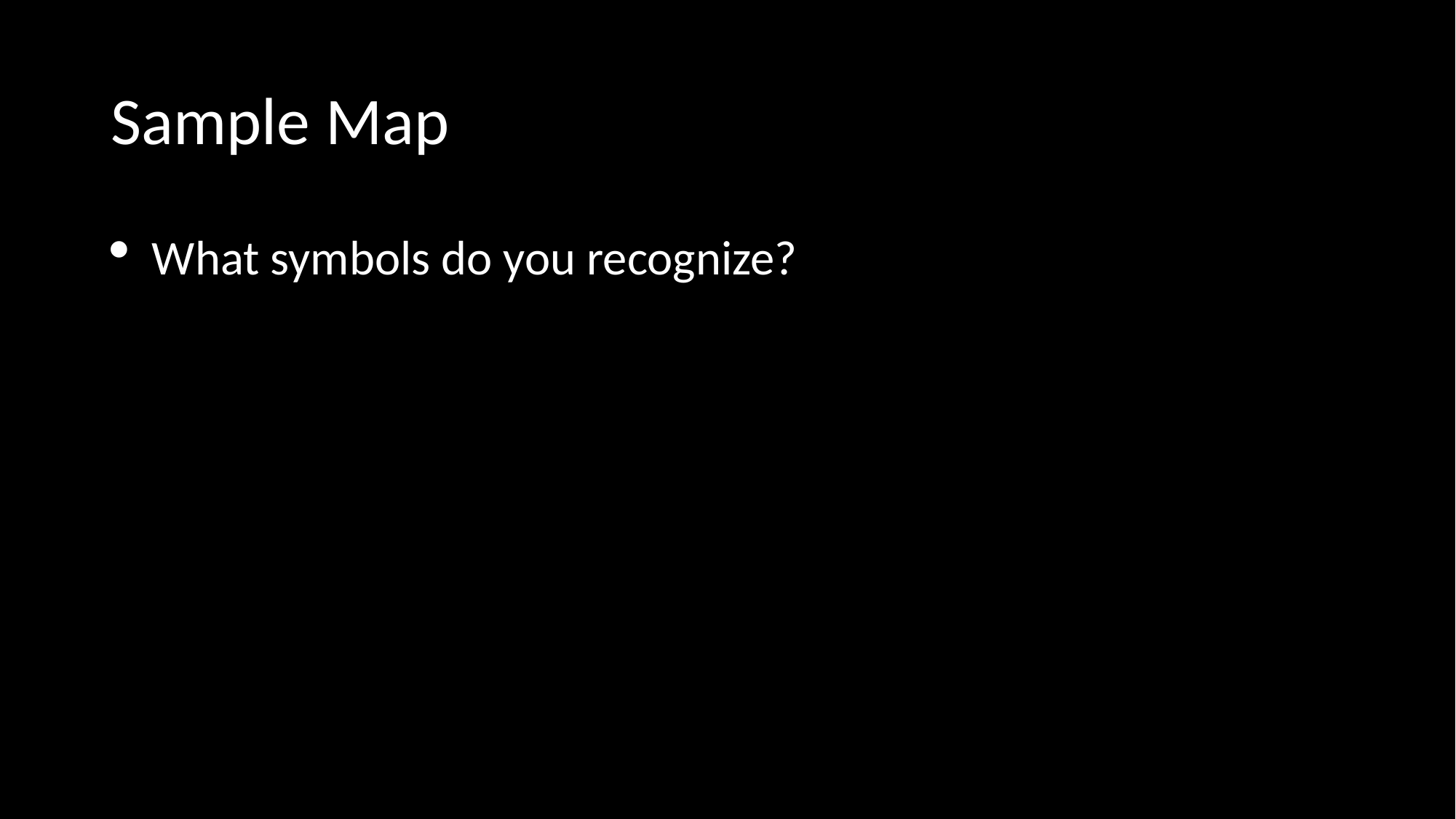

# Sample Map
What symbols do you recognize?